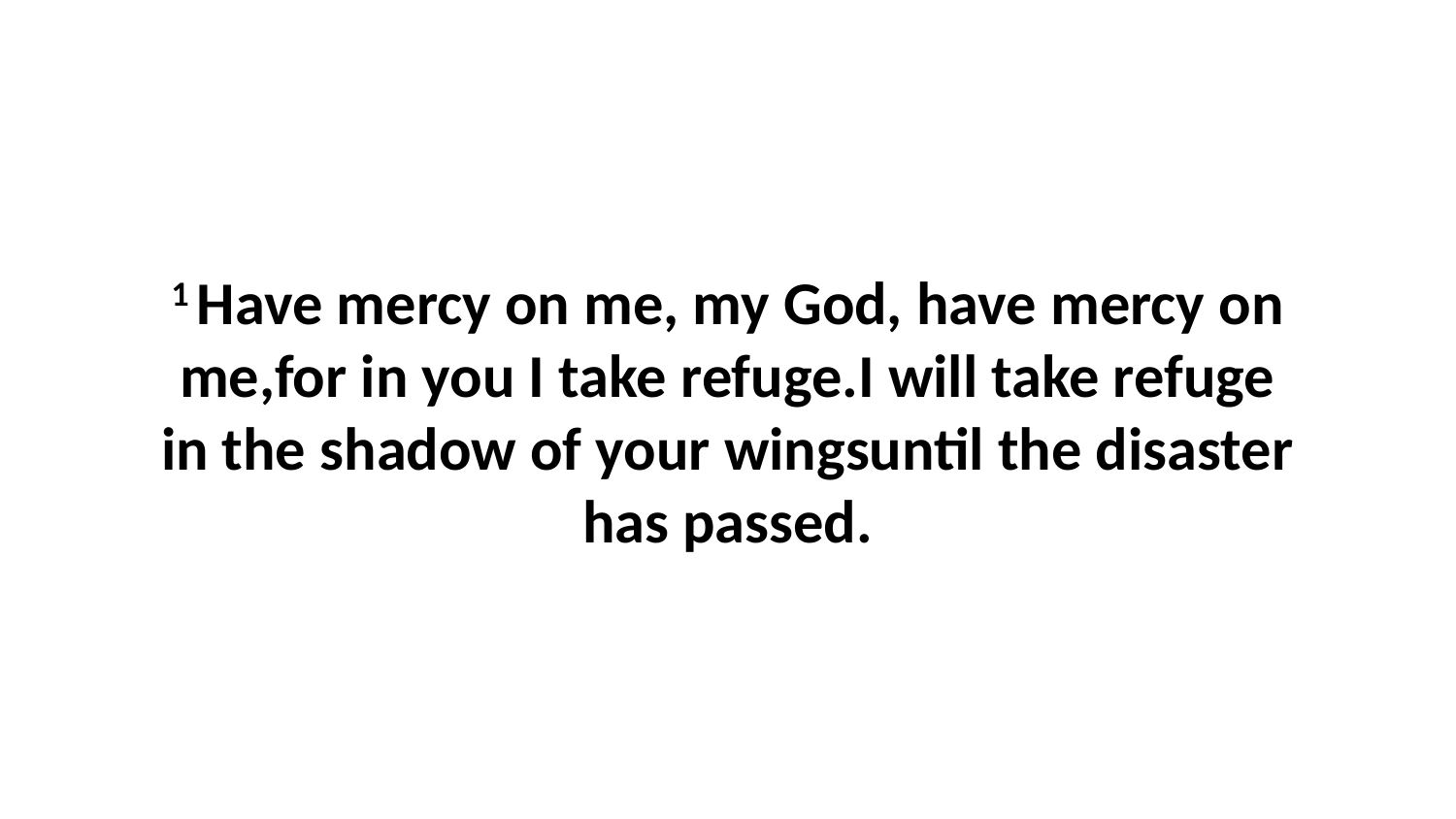

1 Have mercy on me, my God, have mercy on me,for in you I take refuge.I will take refuge in the shadow of your wingsuntil the disaster has passed.